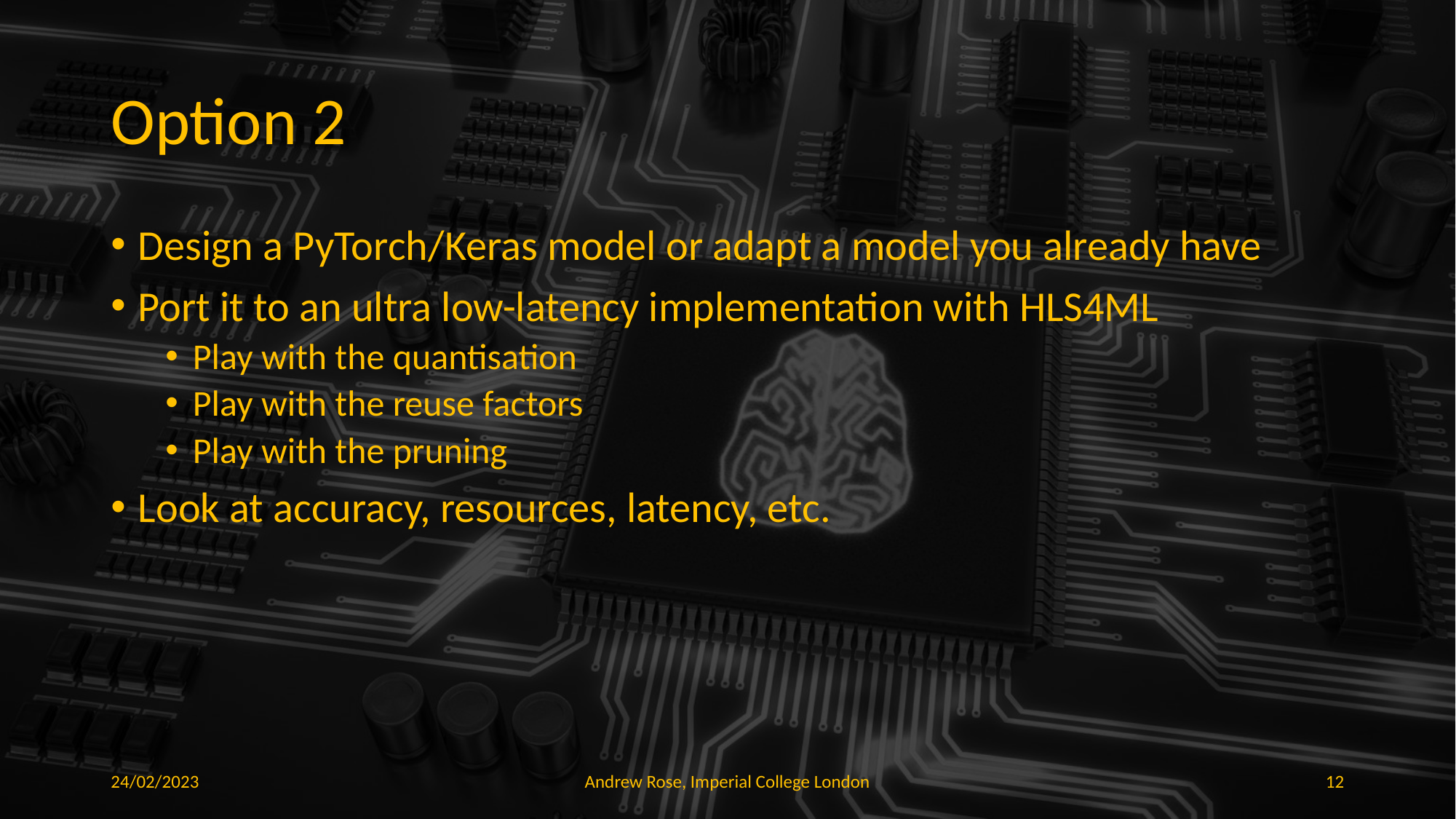

# Option 2
Design a PyTorch/Keras model or adapt a model you already have
Port it to an ultra low-latency implementation with HLS4ML
Play with the quantisation
Play with the reuse factors
Play with the pruning
Look at accuracy, resources, latency, etc.

24/02/2023
Andrew Rose, Imperial College London
12